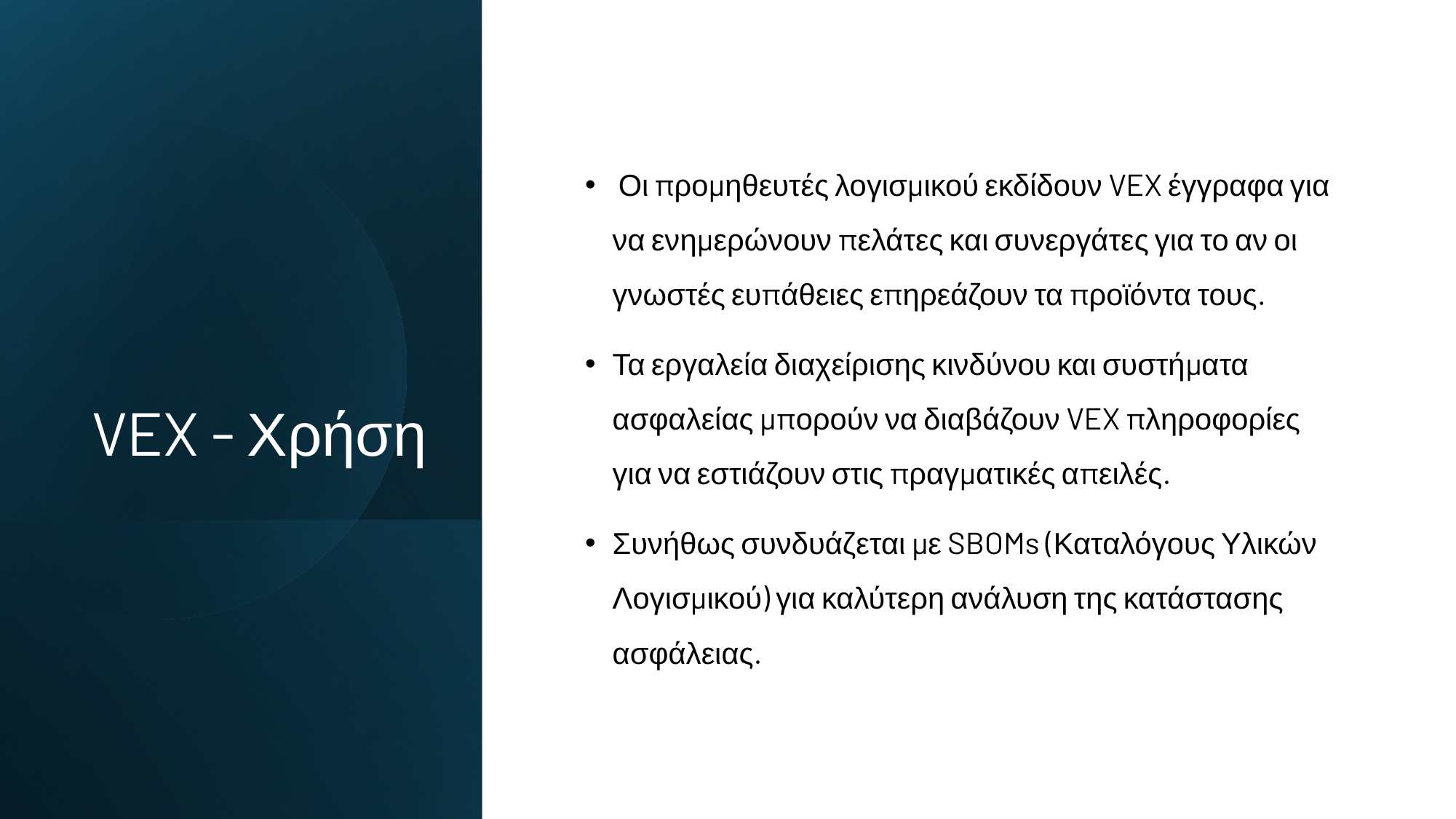

# VEX - Χρήση
 Οι προμηθευτές λογισμικού εκδίδουν VEX έγγραφα για να ενημερώνουν πελάτες και συνεργάτες για το αν οι γνωστές ευπάθειες επηρεάζουν τα προϊόντα τους.
Τα εργαλεία διαχείρισης κινδύνου και συστήματα ασφαλείας μπορούν να διαβάζουν VEX πληροφορίες για να εστιάζουν στις πραγματικές απειλές.
Συνήθως συνδυάζεται με SBOMs (Καταλόγους Υλικών Λογισμικού) για καλύτερη ανάλυση της κατάστασης ασφάλειας.